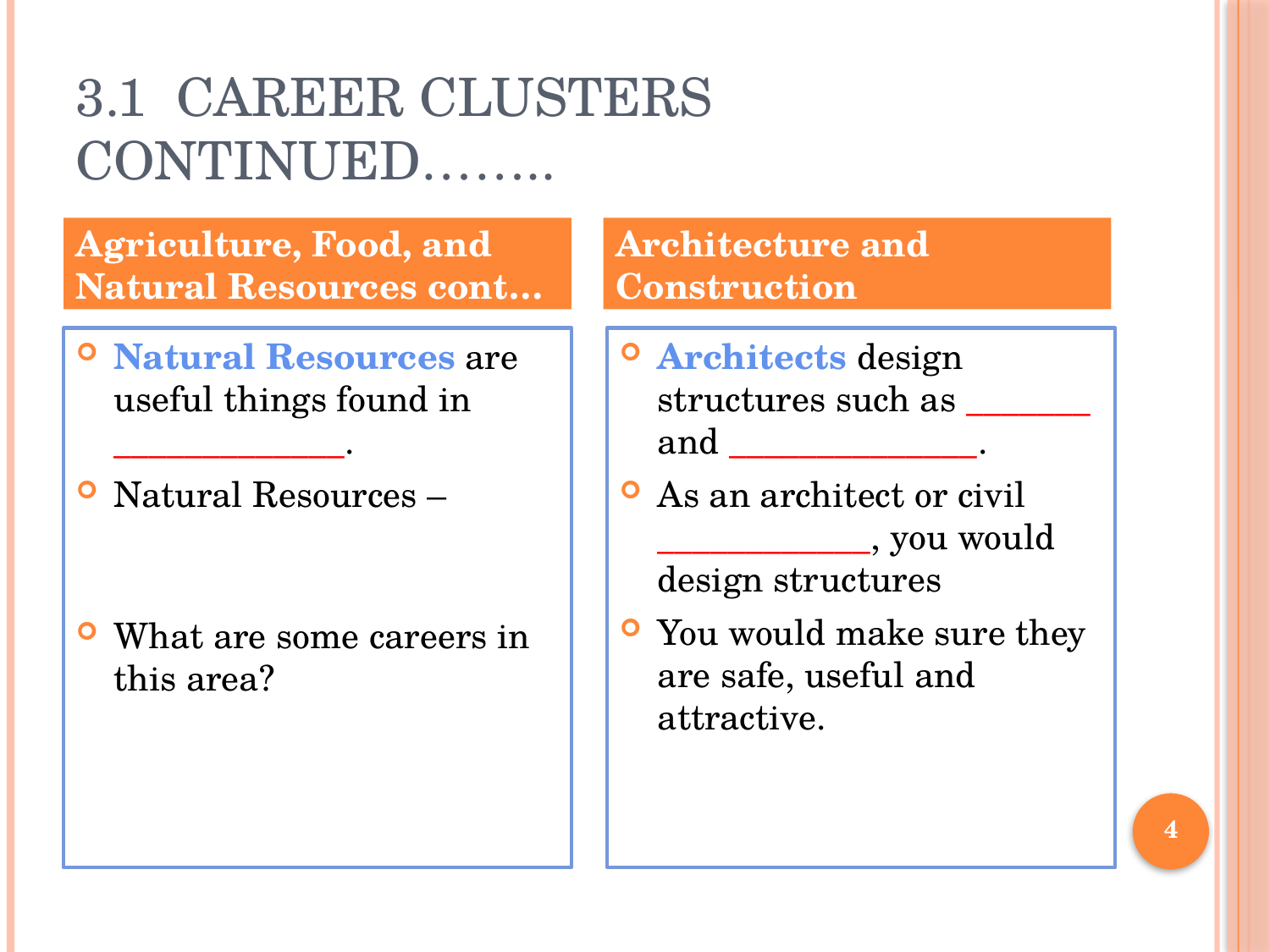

# 3.1  Career Clusters continued……..
Agriculture, Food, and Natural Resources cont…
Architecture and Construction
Natural Resources are useful things found in _____________.
Natural Resources –

What are some careers in this area?
Architects design structures such as _______ and ______________.
As an architect or civil ____________, you would design structures
You would make sure they are safe, useful and attractive.
4